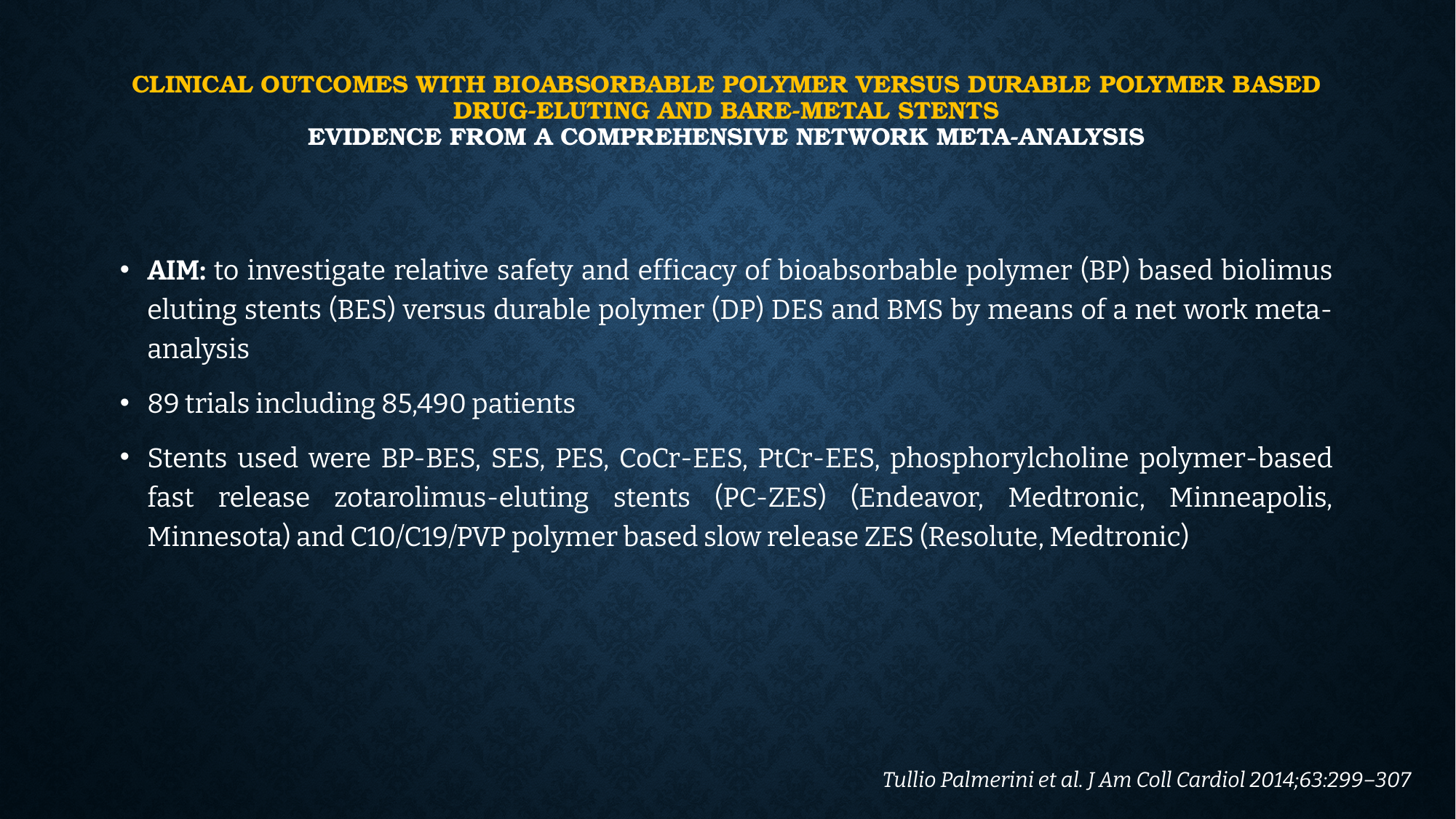

# Clinical Outcomes With Bioabsorbable Polymer Versus Durable Polymer Based Drug-Eluting and Bare-Metal Stents Evidence From a Comprehensive Network Meta-Analysis
AIM: to investigate relative safety and efficacy of bioabsorbable polymer (BP) based biolimus eluting stents (BES) versus durable polymer (DP) DES and BMS by means of a net work meta-analysis
89 trials including 85,490 patients
Stents used were BP-BES, SES, PES, CoCr-EES, PtCr-EES, phosphorylcholine polymer-based fast release zotarolimus-eluting stents (PC-ZES) (Endeavor, Medtronic, Minneapolis, Minnesota) and C10/C19/PVP polymer based slow release ZES (Resolute, Medtronic)
Tullio Palmerini et al. J Am Coll Cardiol 2014;63:299–307